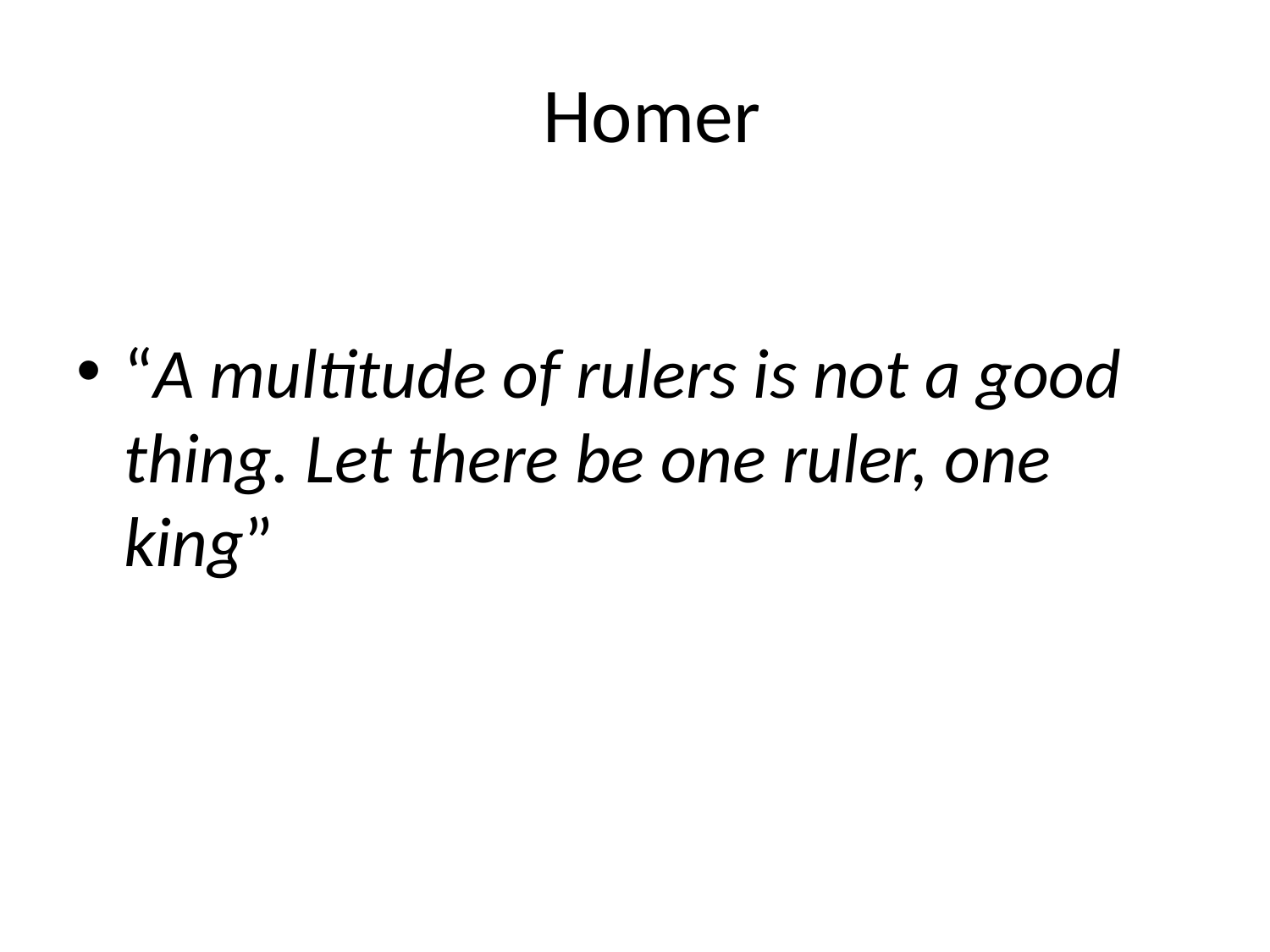

# Homer

“A multitude of rulers is not a good thing. Let there be one ruler, one king”